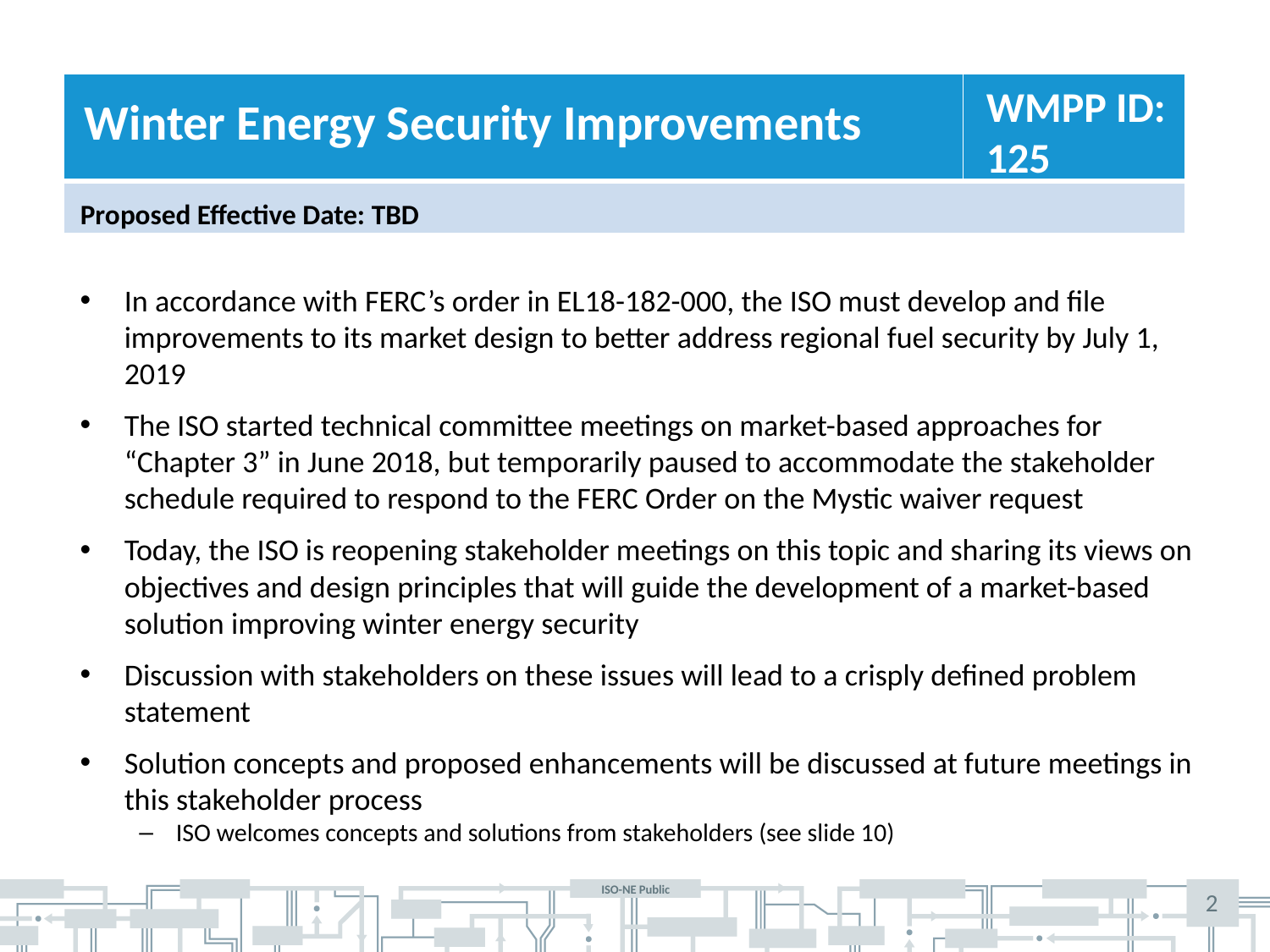

WMPP ID:
125
Winter Energy Security Improvements
Proposed Effective Date: TBD

In accordance with FERC’s order in EL18-182-000, the ISO must develop and file improvements to its market design to better address regional fuel security by July 1, 2019
The ISO started technical committee meetings on market-based approaches for “Chapter 3” in June 2018, but temporarily paused to accommodate the stakeholder schedule required to respond to the FERC Order on the Mystic waiver request
Today, the ISO is reopening stakeholder meetings on this topic and sharing its views on objectives and design principles that will guide the development of a market-based solution improving winter energy security
Discussion with stakeholders on these issues will lead to a crisply defined problem statement
Solution concepts and proposed enhancements will be discussed at future meetings in this stakeholder process
ISO welcomes concepts and solutions from stakeholders (see slide 10)

2